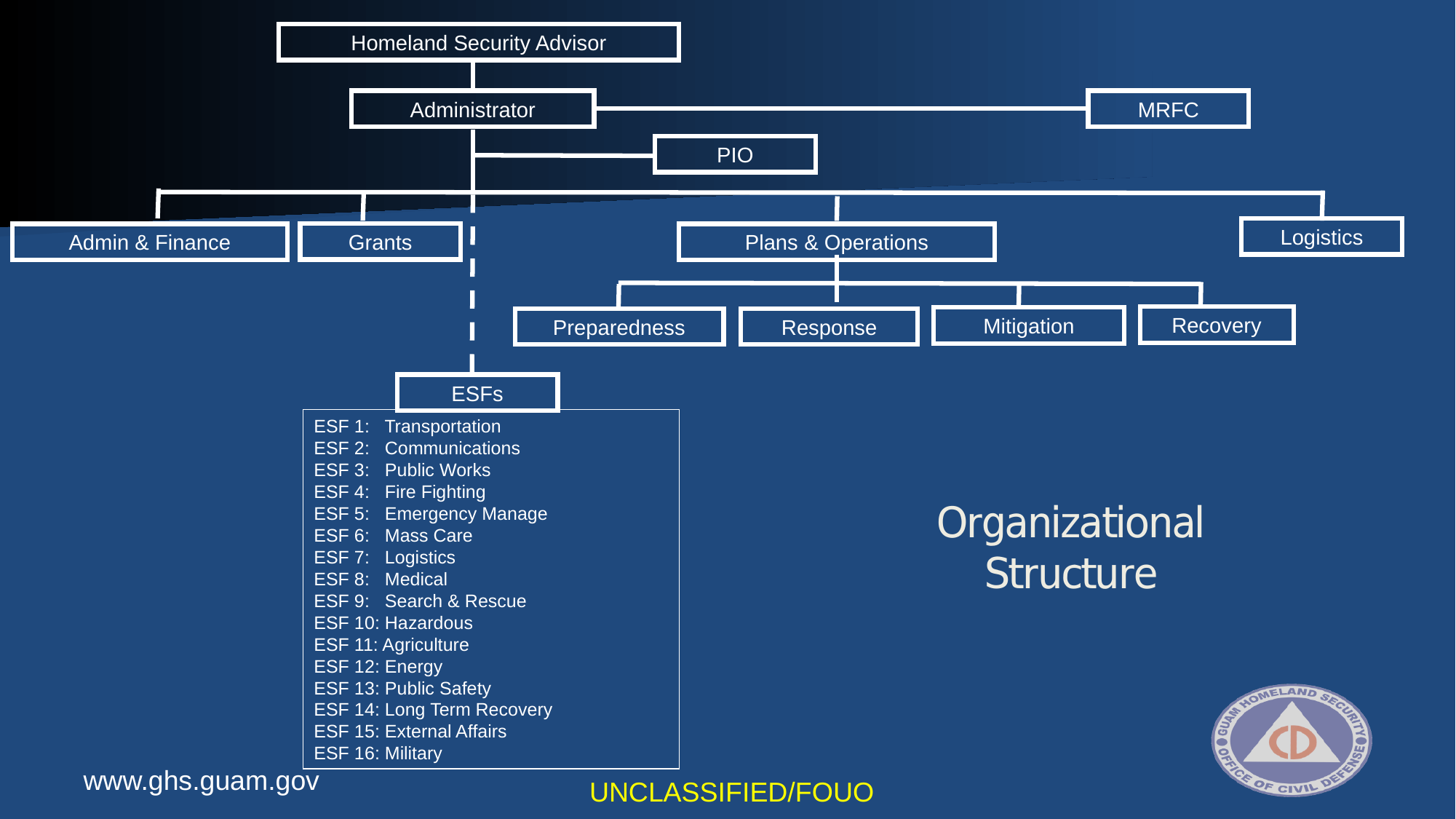

Homeland Security Advisor
Administrator
MRFC
PIO
Logistics
Grants
Admin & Finance
Plans & Operations
Recovery
Mitigation
Preparedness
Response
ESFs
ESF 1:   Transportation
ESF 2:   Communications
ESF 3:   Public Works
ESF 4:   Fire Fighting
ESF 5:   Emergency Manage
ESF 6:   Mass Care
ESF 7:   Logistics
ESF 8:   Medical
ESF 9:   Search & Rescue
ESF 10: Hazardous
ESF 11: Agriculture
ESF 12: Energy
ESF 13: Public Safety
ESF 14: Long Term Recovery
ESF 15: External Affairs
ESF 16: Military
Organizational Structure
www.ghs.guam.gov
UNCLASSIFIED/FOUO